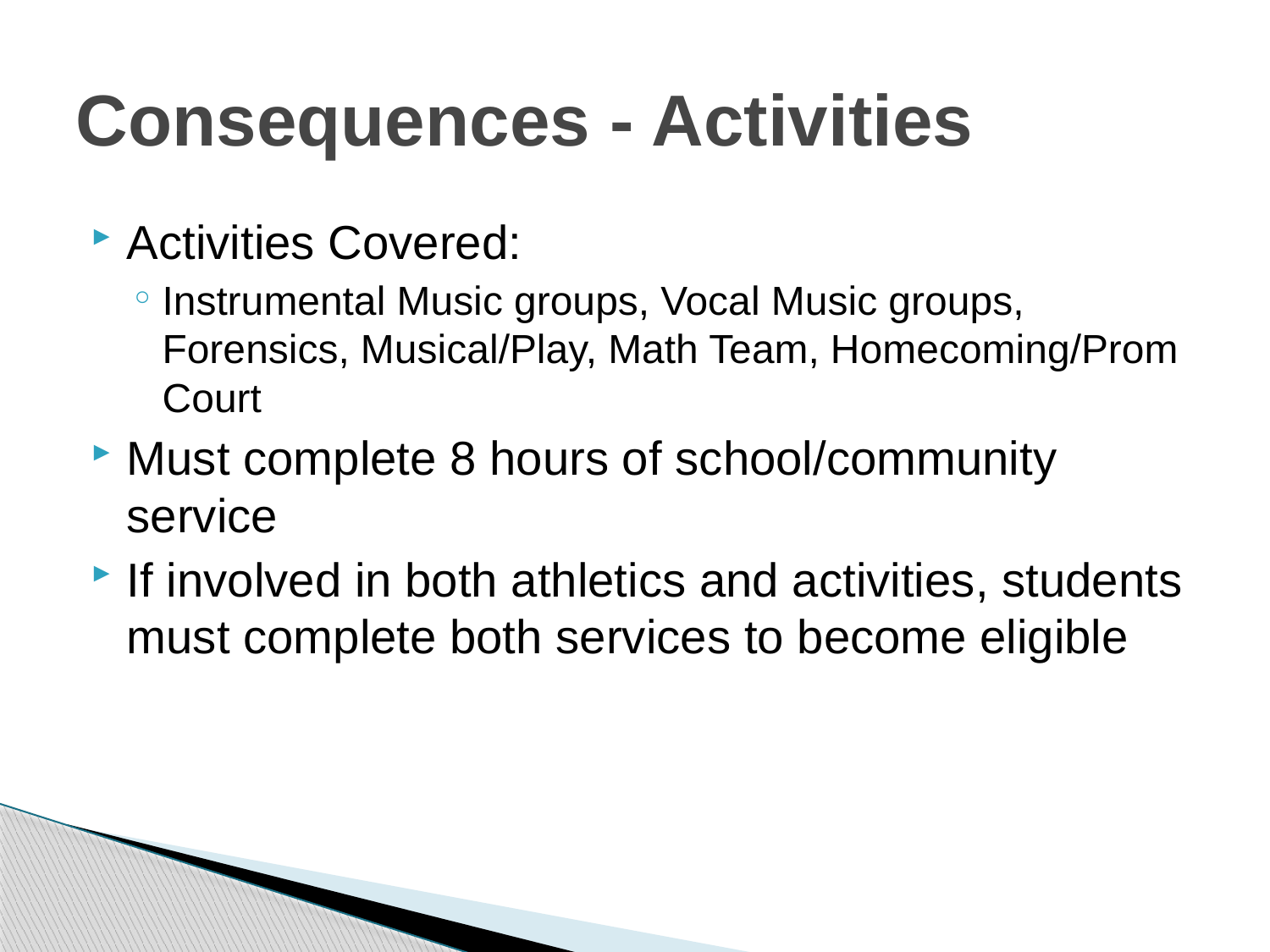

# Consequences - Activities
Activities Covered:
Instrumental Music groups, Vocal Music groups, Forensics, Musical/Play, Math Team, Homecoming/Prom Court
Must complete 8 hours of school/community service
If involved in both athletics and activities, students must complete both services to become eligible